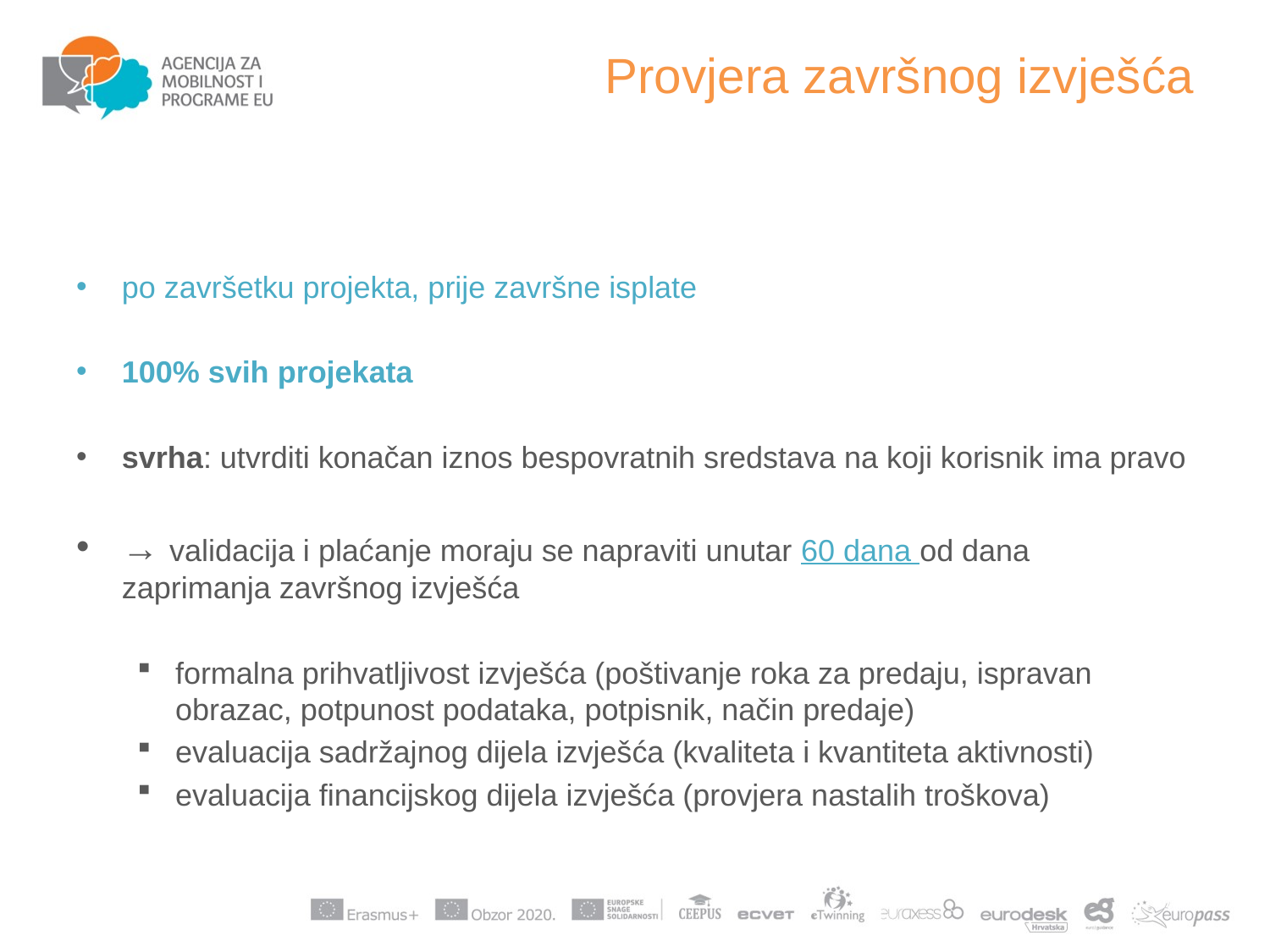

# Provjera završnog izvješća

po završetku projekta, prije završne isplate

100% svih projekata

svrha: utvrditi konačan iznos bespovratnih sredstava na koji korisnik ima pravo

→ validacija i plaćanje moraju se napraviti unutar 60 dana od dana 			zaprimanja završnog izvješća

formalna prihvatljivost izvješća (poštivanje roka za predaju, ispravan obrazac, potpunost podataka, potpisnik, način predaje)
evaluacija sadržajnog dijela izvješća (kvaliteta i kvantiteta aktivnosti)
evaluacija financijskog dijela izvješća (provjera nastalih troškova)